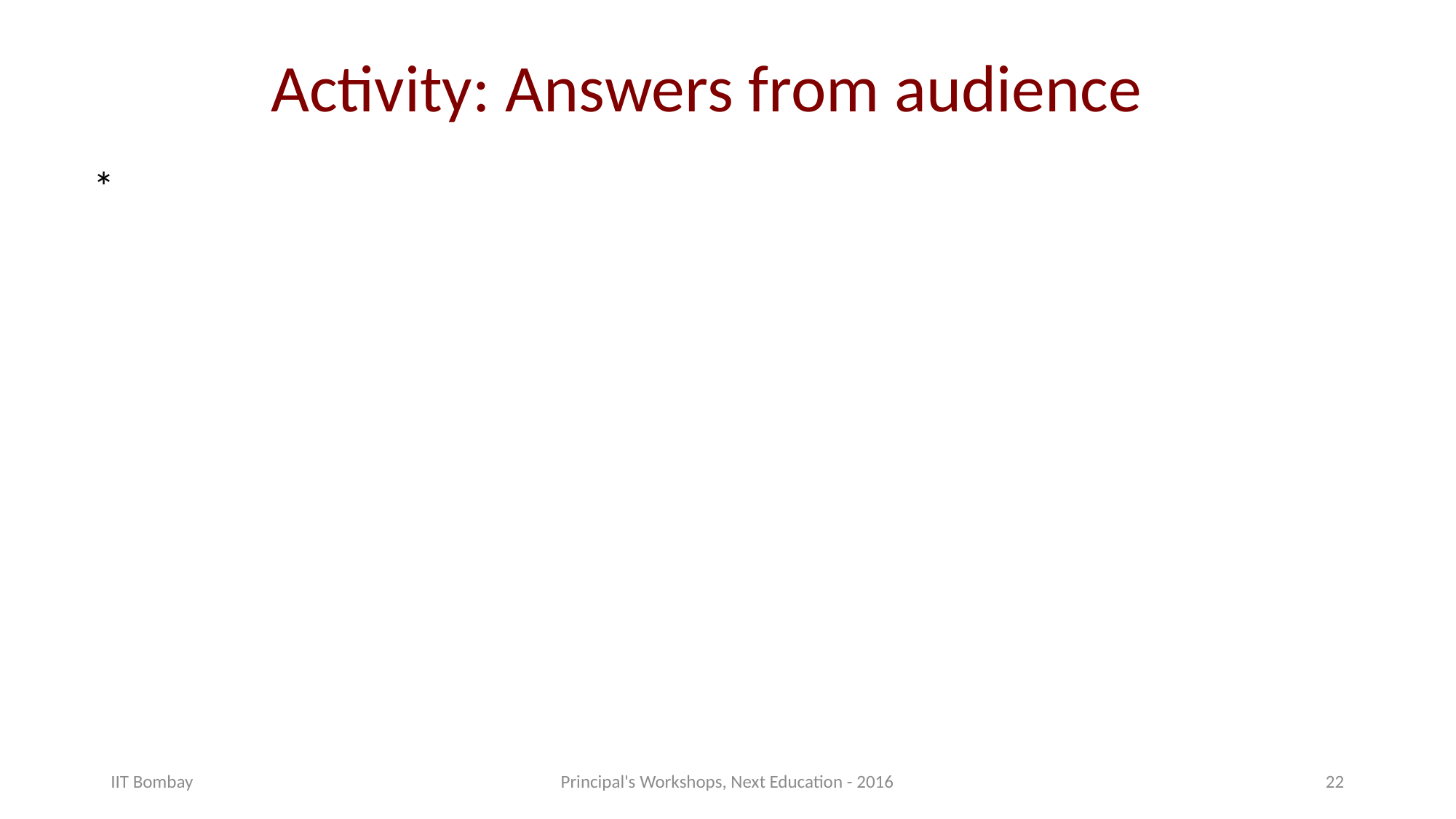

# Activity: Answers from audience
*
IIT Bombay
Principal's Workshops, Next Education - 2016
22